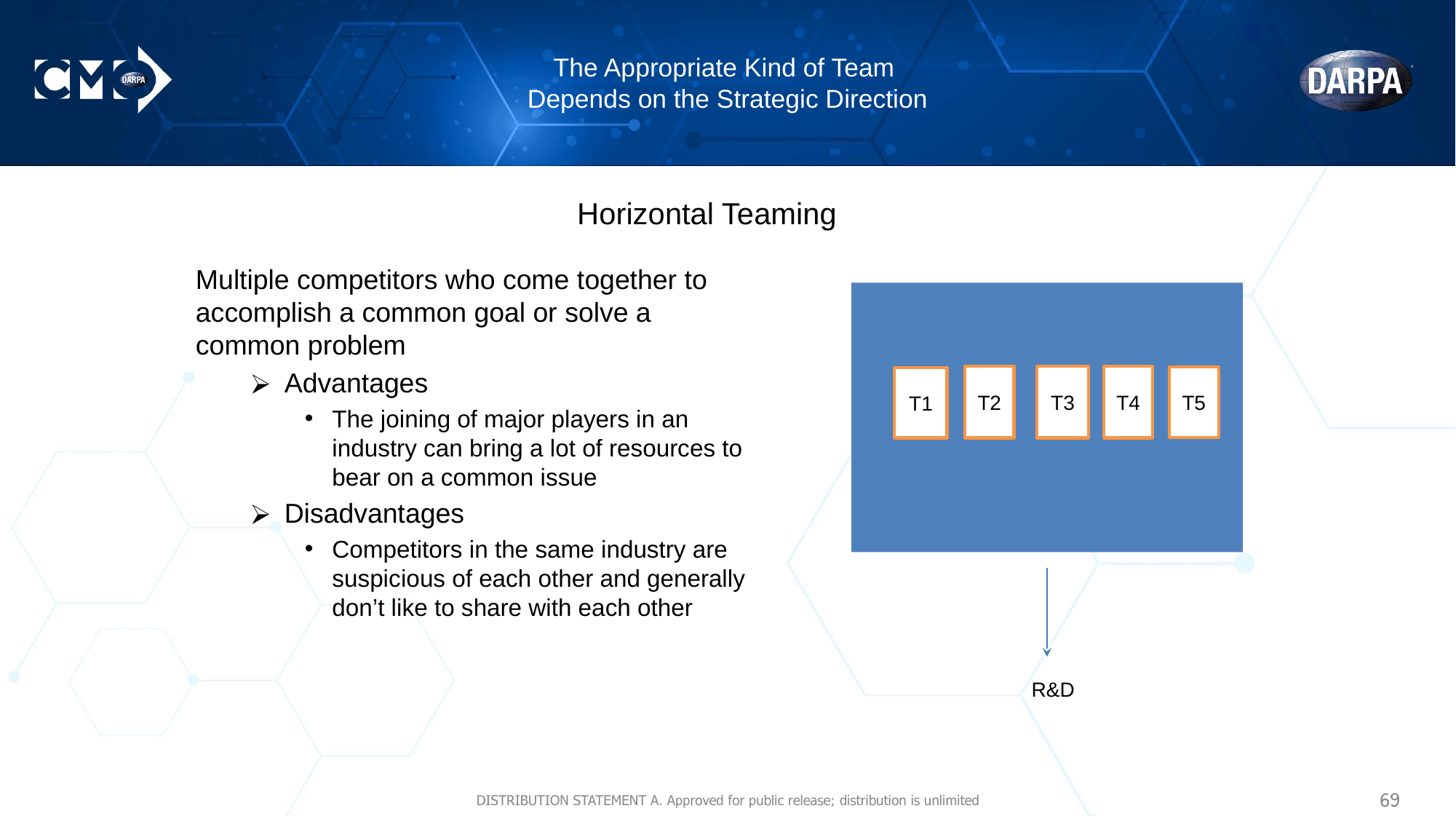

# The Appropriate Kind of Team Depends on the Strategic Direction

 Horizontal Teaming
Multiple competitors who come together to accomplish a common goal or solve a common problem
Advantages
The joining of major players in an industry can bring a lot of resources to bear on a common issue
Disadvantages
Competitors in the same industry are suspicious of each other and generally don’t like to share with each other

T3
T4
T2
T5
T1
R&D
DISTRIBUTION STATEMENT A. Approved for public release; distribution is unlimited
69